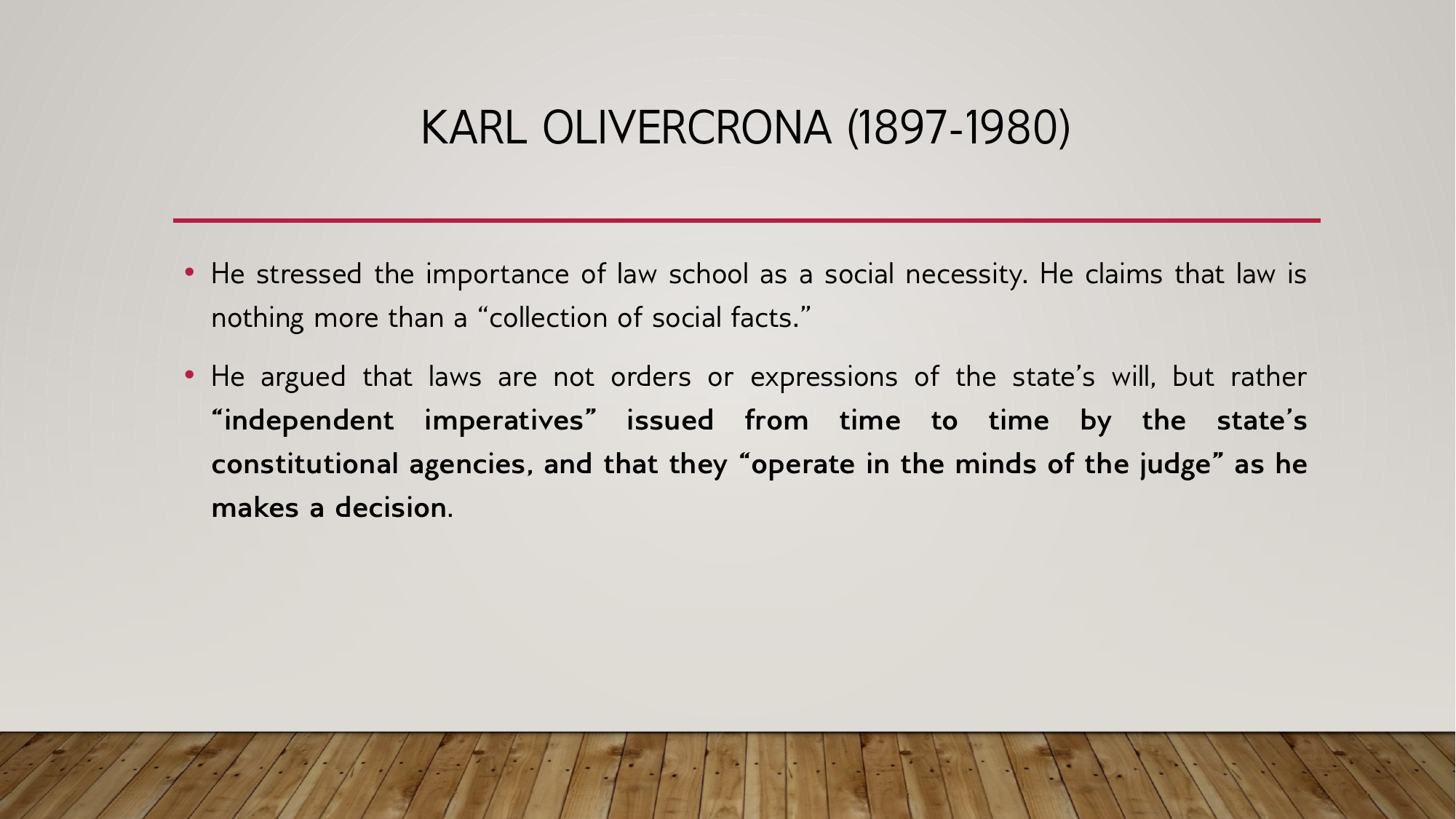

# Karl Olivercrona (1897-1980)
He stressed the importance of law school as a social necessity. He claims that law is nothing more than a “collection of social facts.”
He argued that laws are not orders or expressions of the state’s will, but rather “independent imperatives” issued from time to time by the state’s constitutional agencies, and that they “operate in the minds of the judge” as he makes a decision.